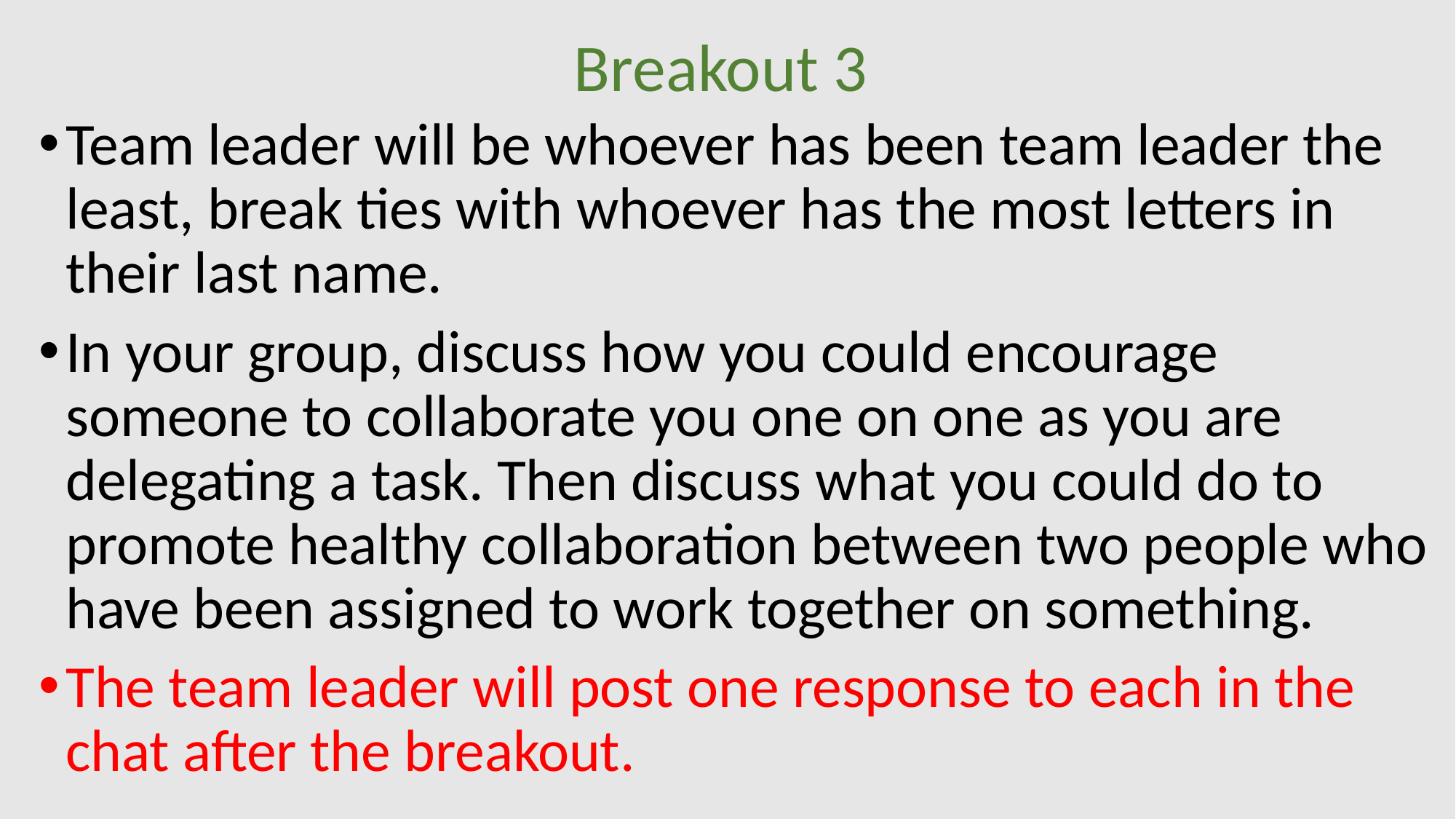

# Breakout 3
Team leader will be whoever has been team leader the least, break ties with whoever has the most letters in their last name.
In your group, discuss how you could encourage someone to collaborate you one on one as you are delegating a task. Then discuss what you could do to promote healthy collaboration between two people who have been assigned to work together on something.
The team leader will post one response to each in the chat after the breakout.